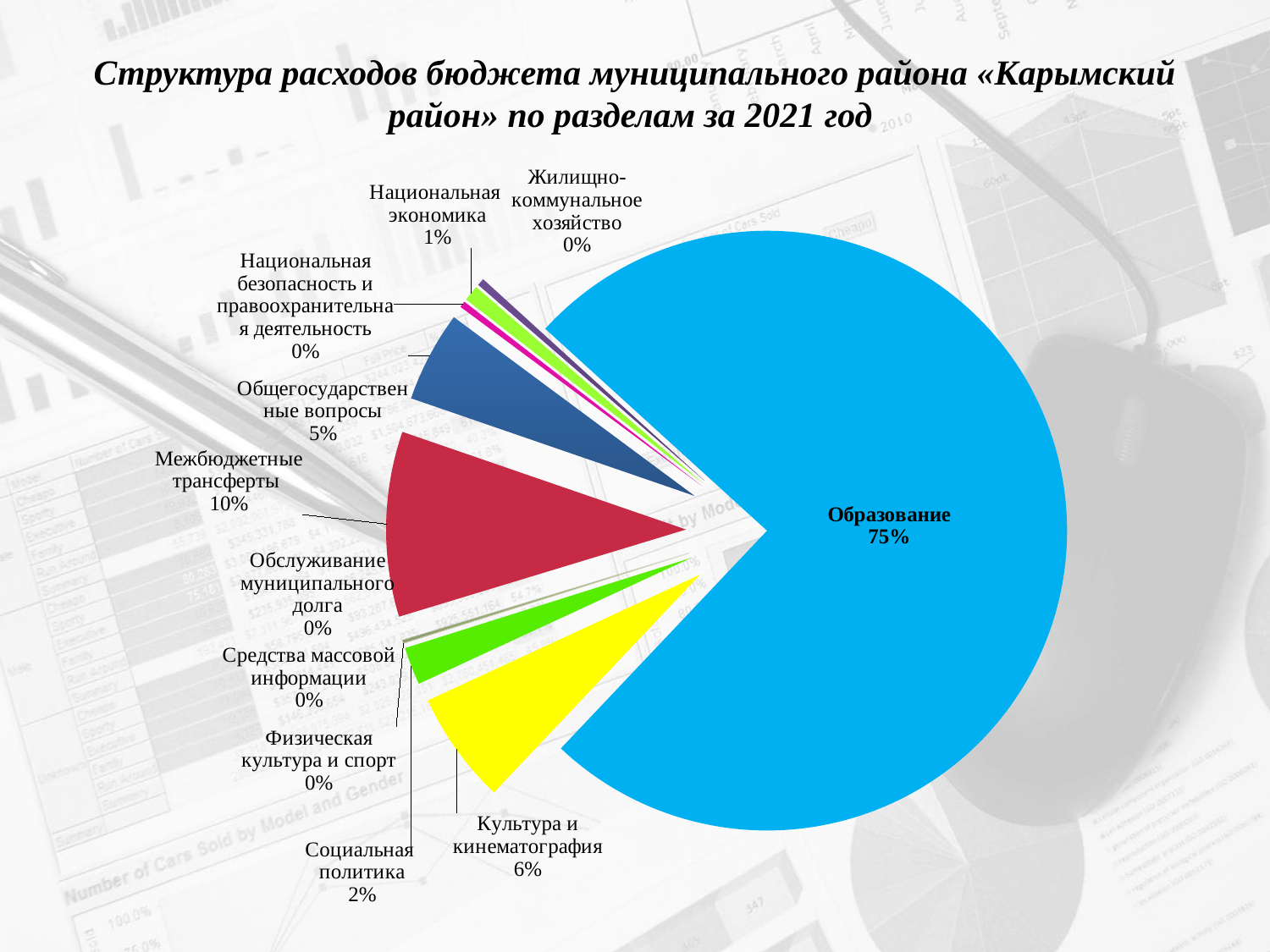

# Структура расходов бюджета муниципального района «Карымский район» по разделам за 2021 год

### Chart

| Category | Продажи |
|---|---|
| Общегосударственные вопросы | 55400.9 |
| Национальная безопасность и правоохранительная деятельность | 3874.9 |
| Национальная  экономика | 9661.0 |
| Жилищно-коммунальное хозяйство | 4530.8 |
| Образование | 854171.9 |
| Культура и кинематография | 68551.6 |
| Социальная  политика | 23063.9 |
| Физическая культура и спорт | 80.1 |
| Средства массовой информации | 1800.0 |
| Обслуживание муниципального долга | 8.9 |
| Межбюджетные трансферты  | 113143.1 |